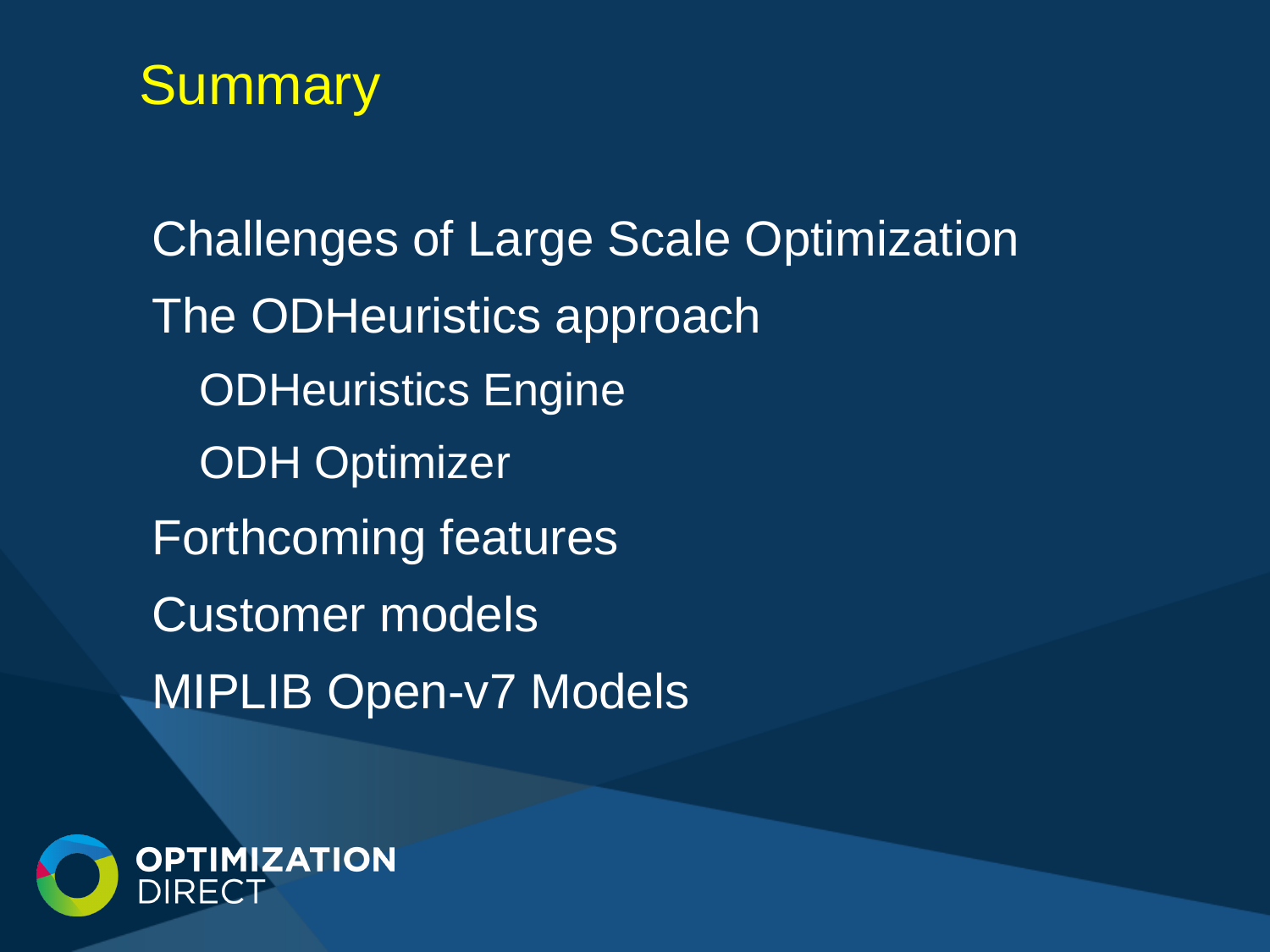

# Summary
Challenges of Large Scale Optimization
The ODHeuristics approach
ODHeuristics Engine
ODH Optimizer
Forthcoming features
Customer models
MIPLIB Open-v7 Models